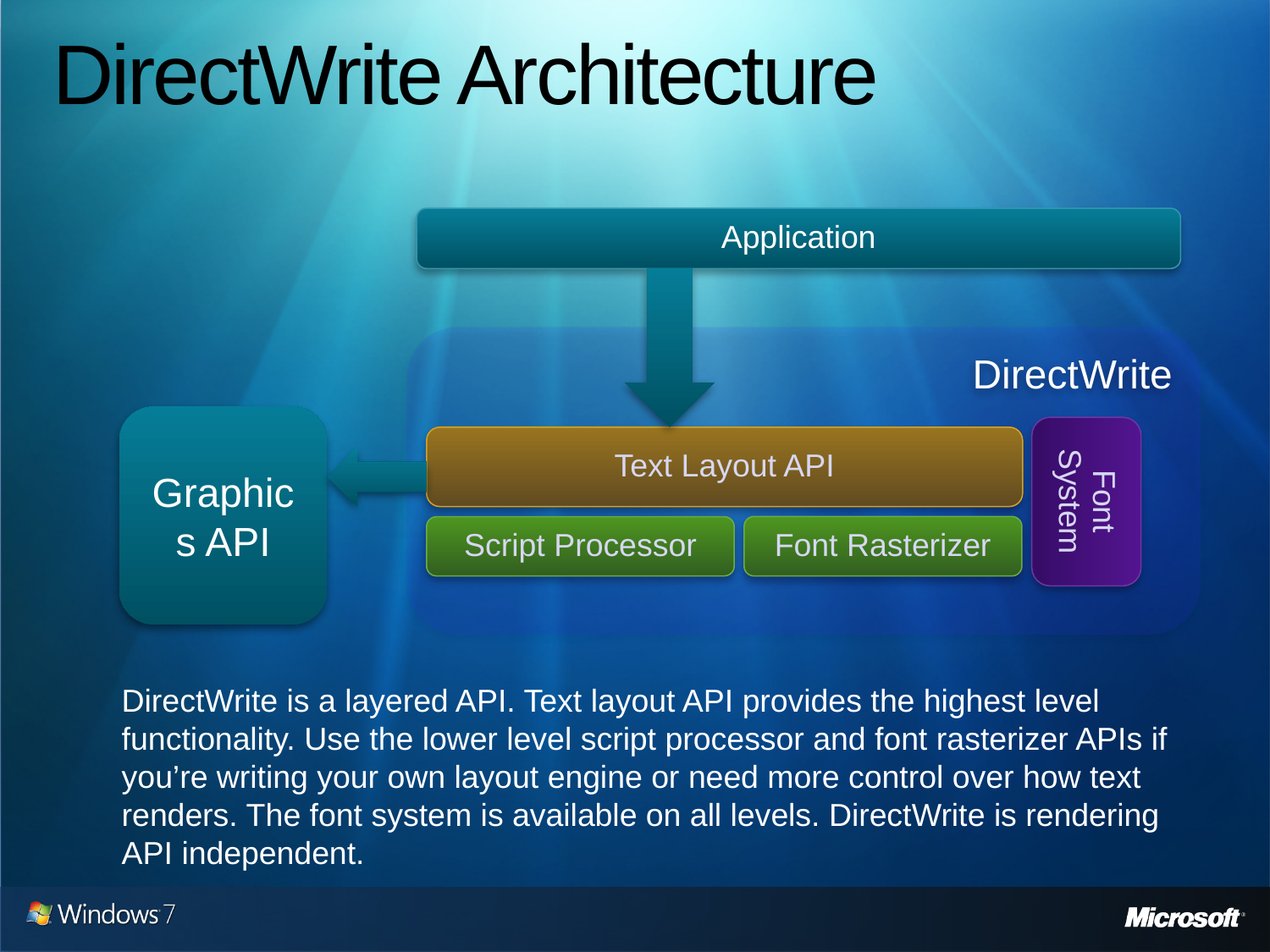

# DirectWrite Architecture
Application

DirectWrite
Graphics API
Text Layout API

Font System
Font Rasterizer
Script Processor
DirectWrite is a layered API. Text layout API provides the highest level functionality. Use the lower level script processor and font rasterizer APIs if you’re writing your own layout engine or need more control over how text renders. The font system is available on all levels. DirectWrite is rendering API independent.